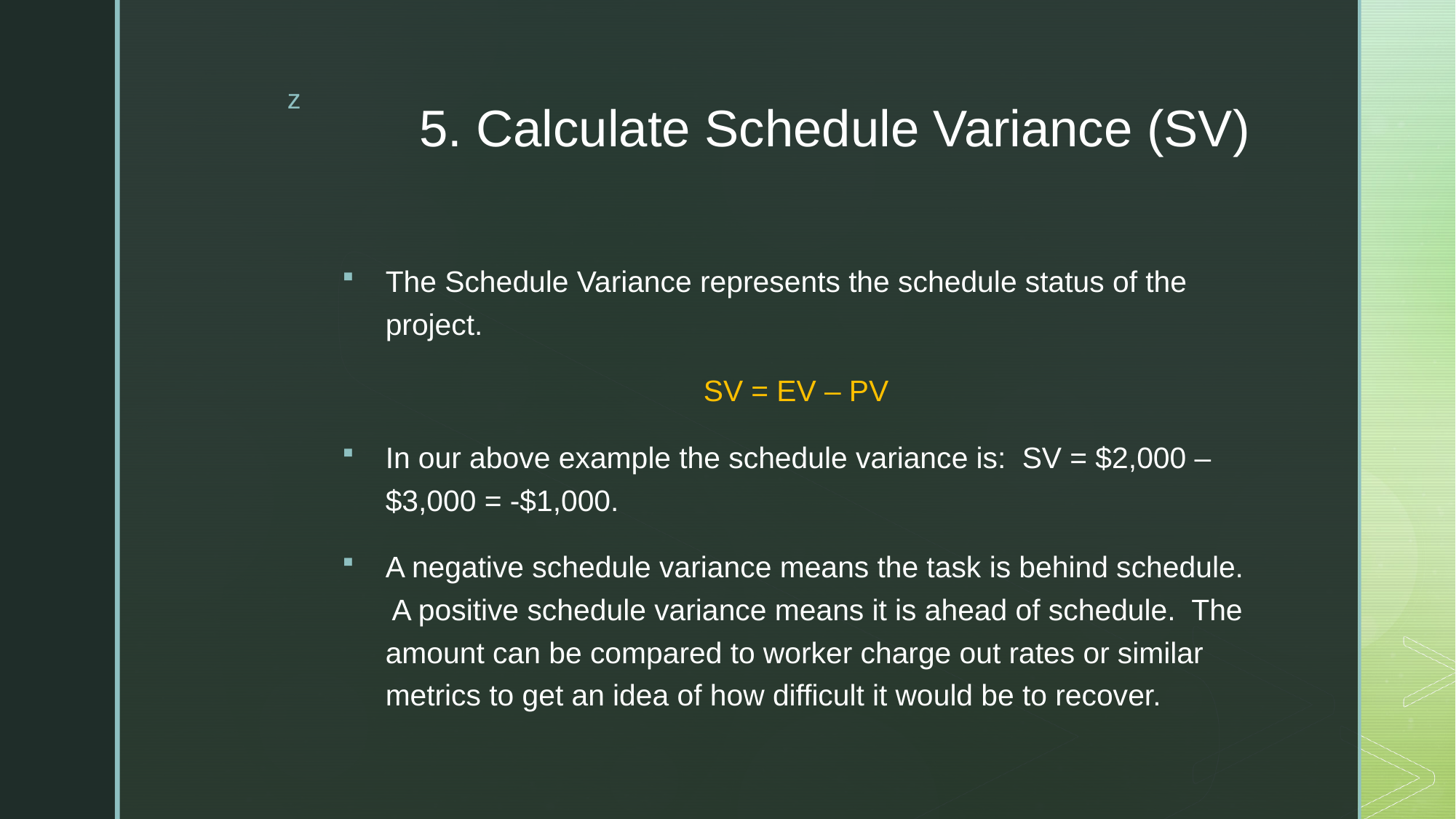

# 5. Calculate Schedule Variance (SV)
The Schedule Variance represents the schedule status of the project.
SV = EV – PV
In our above example the schedule variance is:  SV = $2,000 – $3,000 = -$1,000.
A negative schedule variance means the task is behind schedule.  A positive schedule variance means it is ahead of schedule.  The amount can be compared to worker charge out rates or similar metrics to get an idea of how difficult it would be to recover.